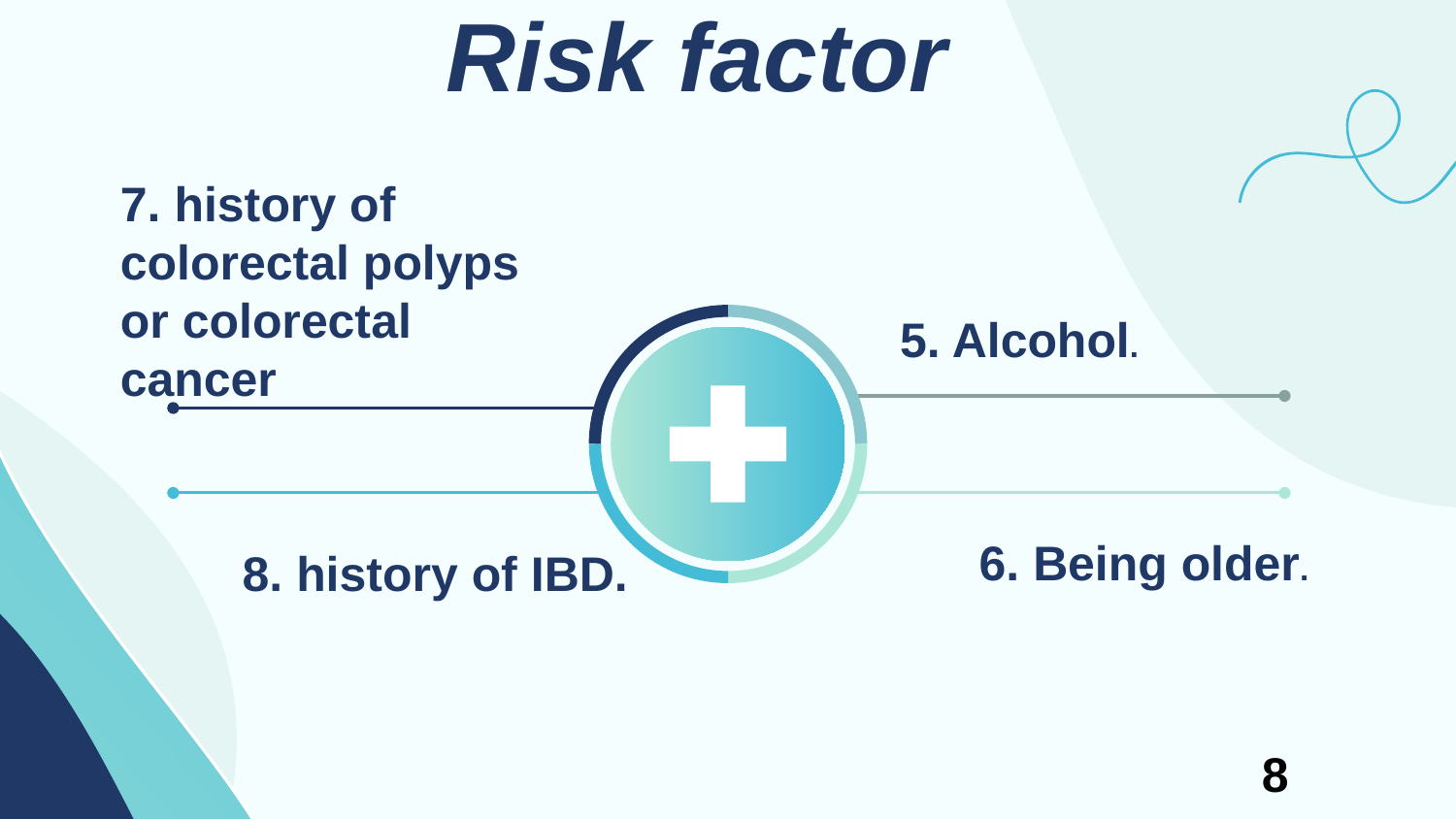

# Risk factor
7. history of colorectal polyps or colorectal cancer
5. Alcohol.

6. Being older.
8. history of IBD.
8